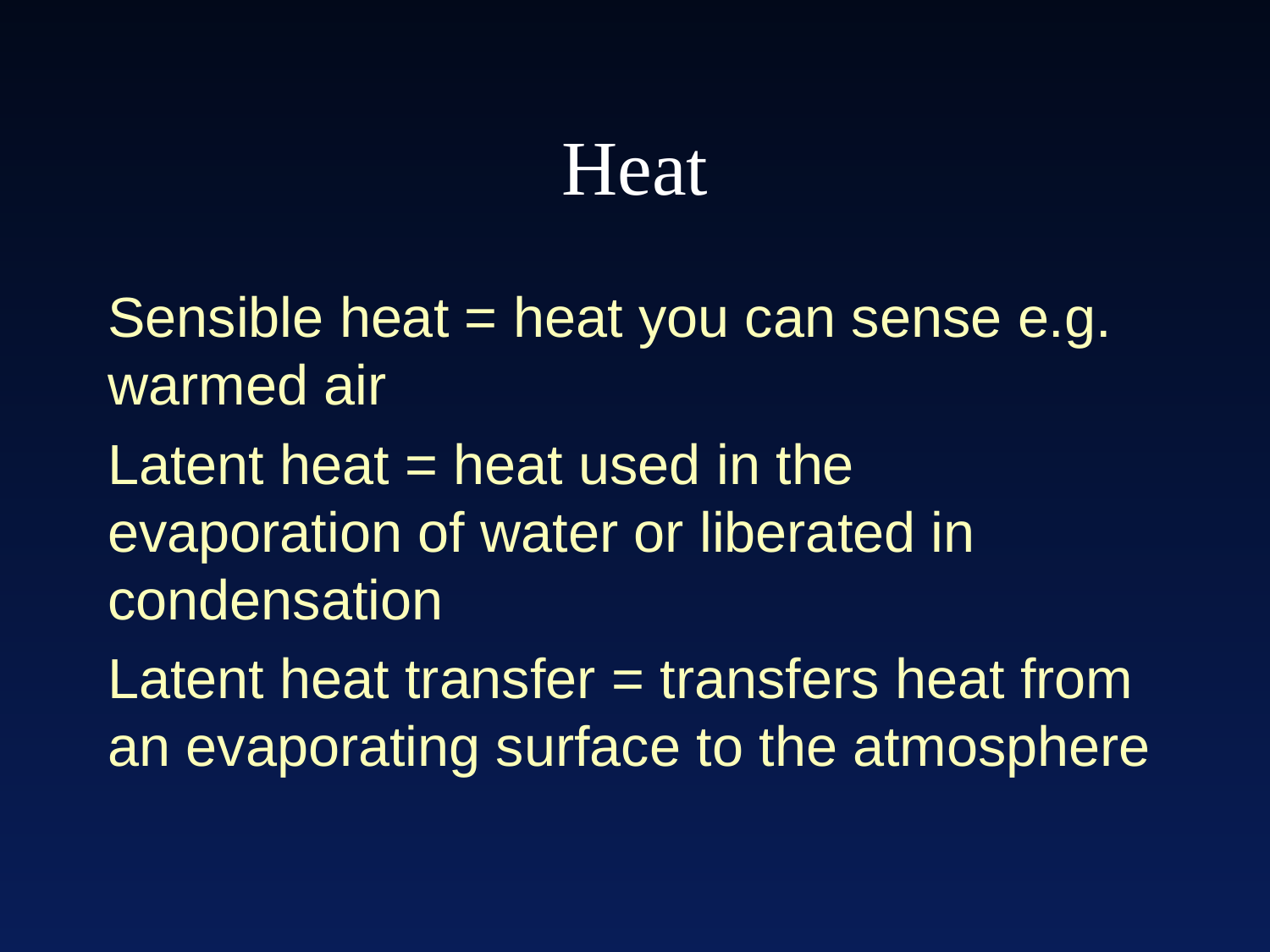

# Heat
Sensible heat = heat you can sense e.g. warmed air
Latent heat = heat used in the evaporation of water or liberated in condensation
Latent heat transfer = transfers heat from an evaporating surface to the atmosphere